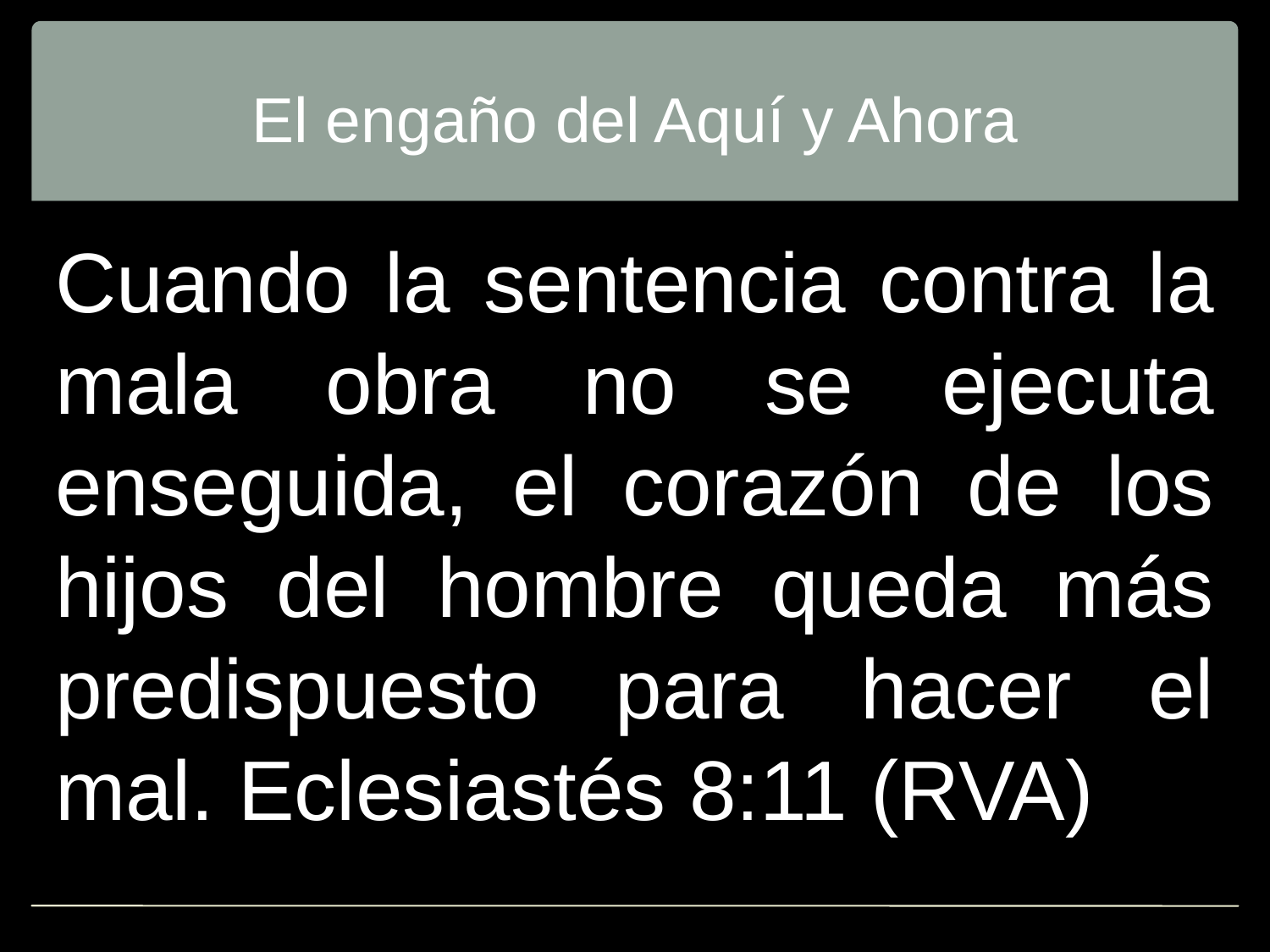

# El engaño del Aquí y Ahora
Cuando la sentencia contra la mala obra no se ejecuta enseguida, el corazón de los hijos del hombre queda más predispuesto para hacer el mal. Eclesiastés 8:11 (RVA)